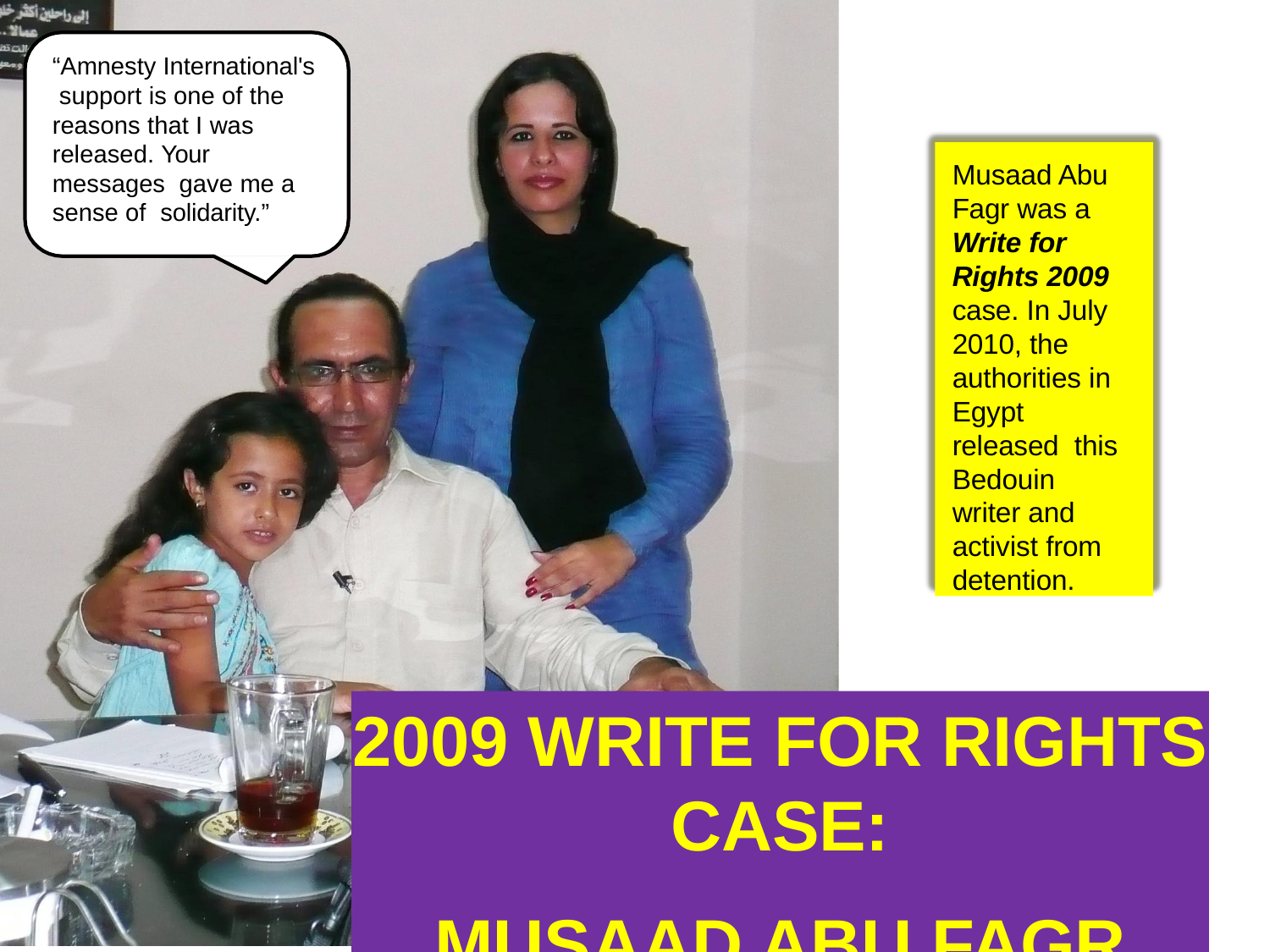

“Amnesty International's  support is one of the  reasons that I was  released. Your messages  gave me a sense of  solidarity.”

Musaad Abu  Fagr was a  Write for  Rights 2009  case. In July  2010, the  authorities in  Egypt released  this Bedouin  writer and  activist from  detention.
2009 WRITE FOR RIGHTS CASE:
MUSAAD ABU FAGR